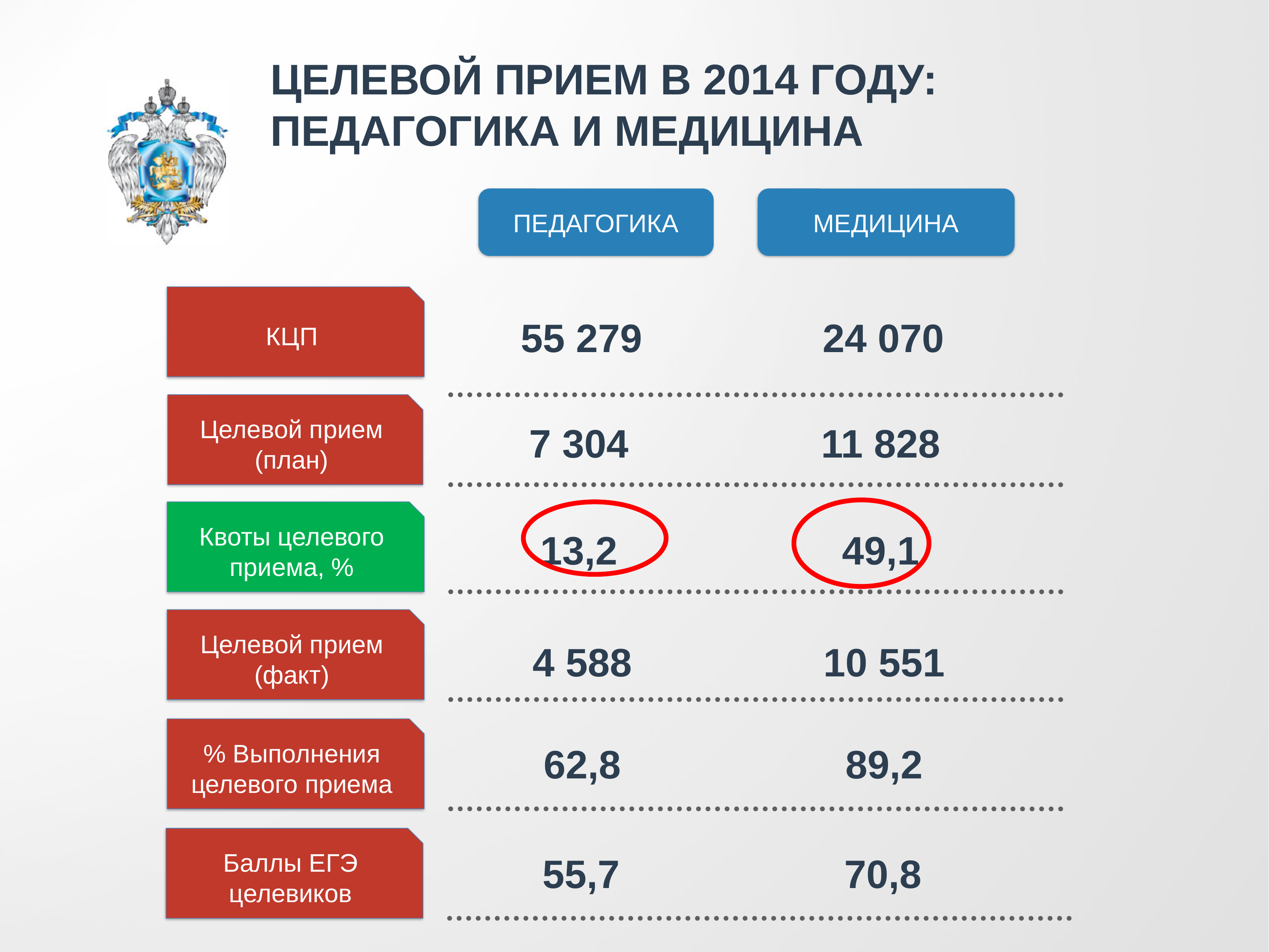

ЦЕЛЕВОЙ ПРИЕМ В 2014 ГОДУ: ПЕДАГОГИКА И МЕДИЦИНА

ПЕДАГОГИКА
МЕДИЦИНА

КЦП
55 279
24 070

7 304
11 828

Квоты целевого приема, %
13,2
49,1

Целевой прием (факт)
4 588
10 551

% Выполнения целевого приема
62,8
89,2
Баллы ЕГЭ целевиков
55,7
70,8
Целевой прием
(план)